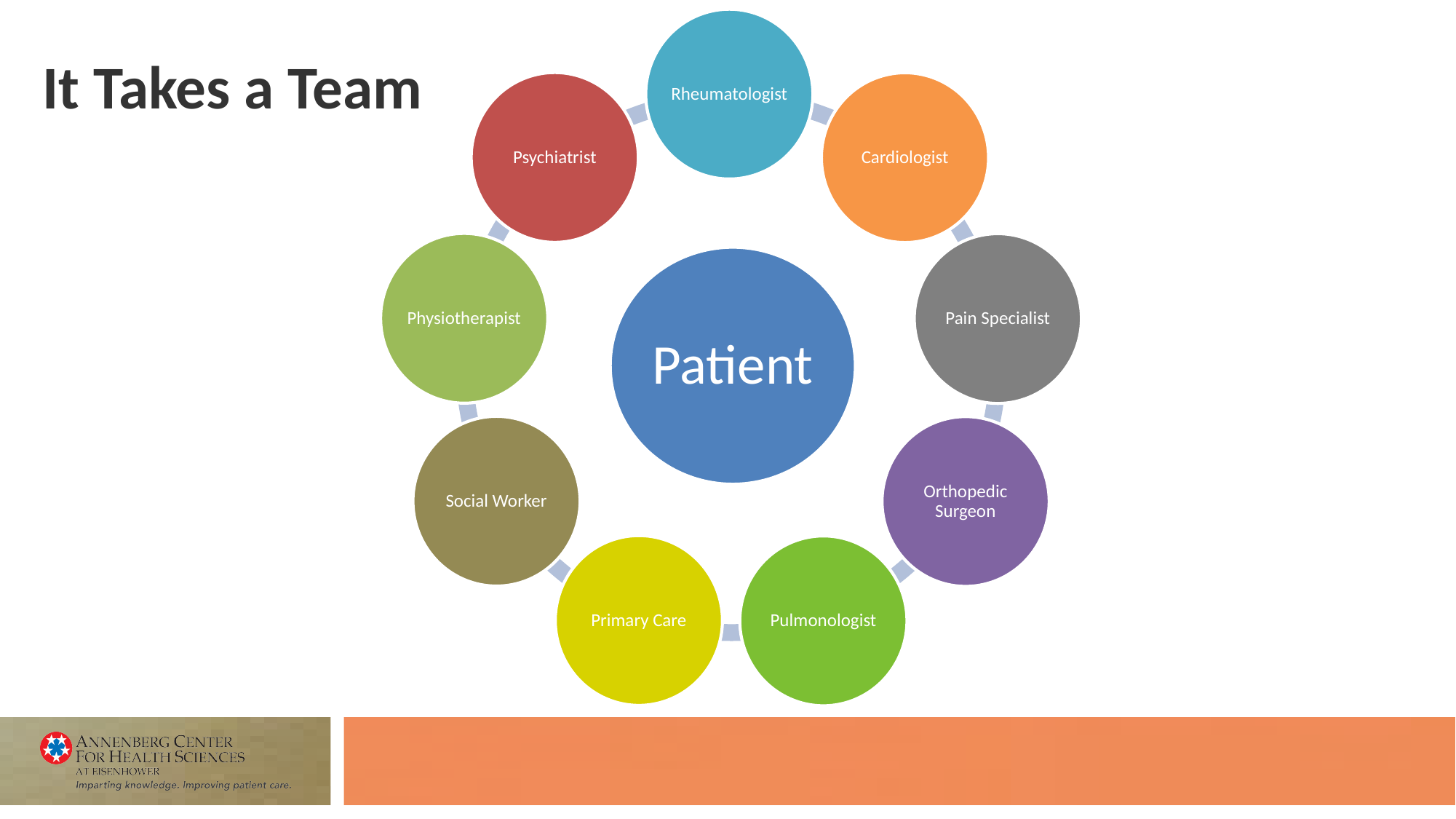

# It Takes a Team
Patient
Rheumatologist
Cardiologist
Pain Specialist
Orthopedic Surgeon
Pulmonologist
Primary Care
Social Worker
Physiotherapist
Psychiatrist